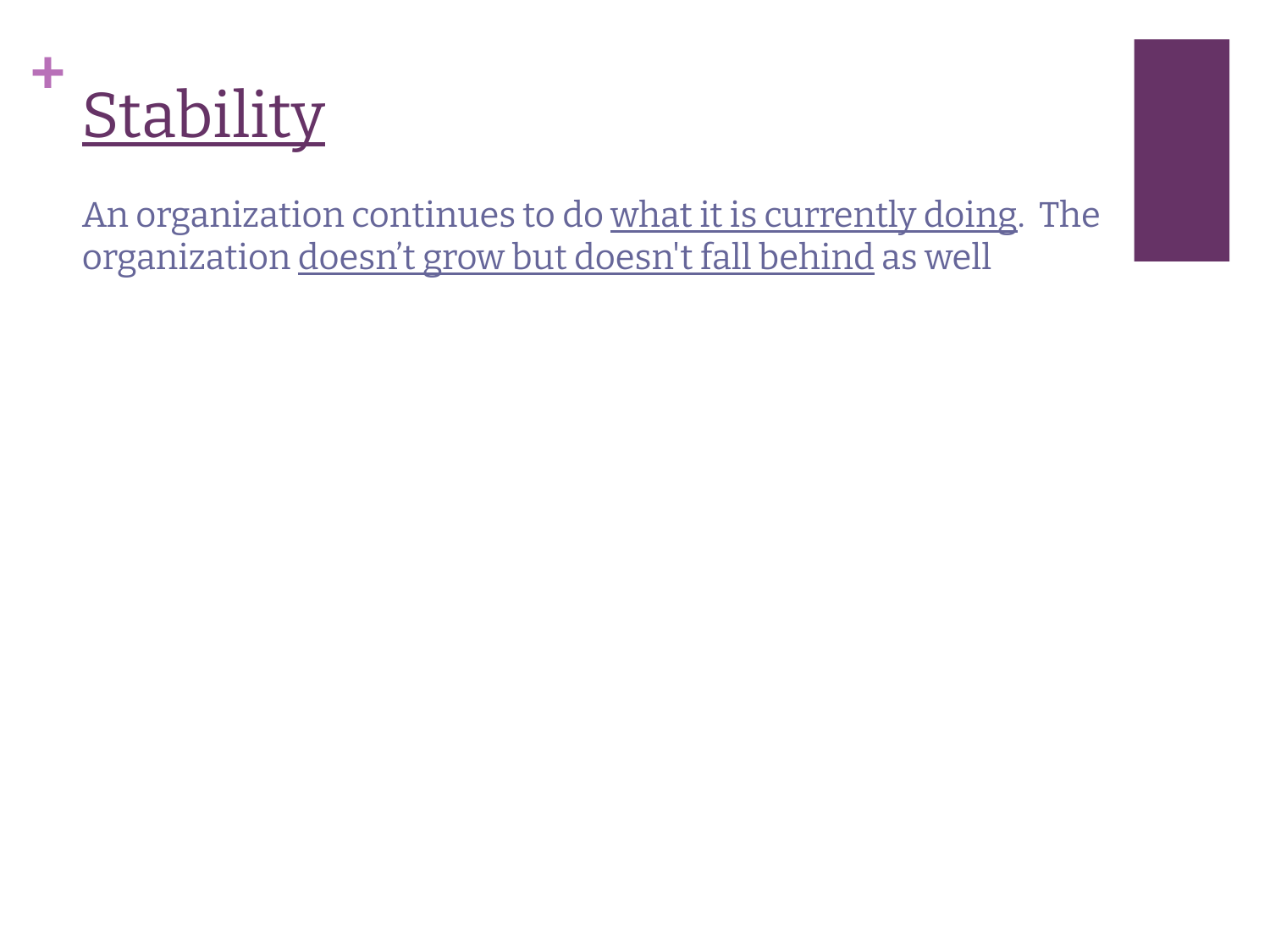

# Stability
An organization continues to do what it is currently doing.  The organization doesn’t grow but doesn't fall behind as well